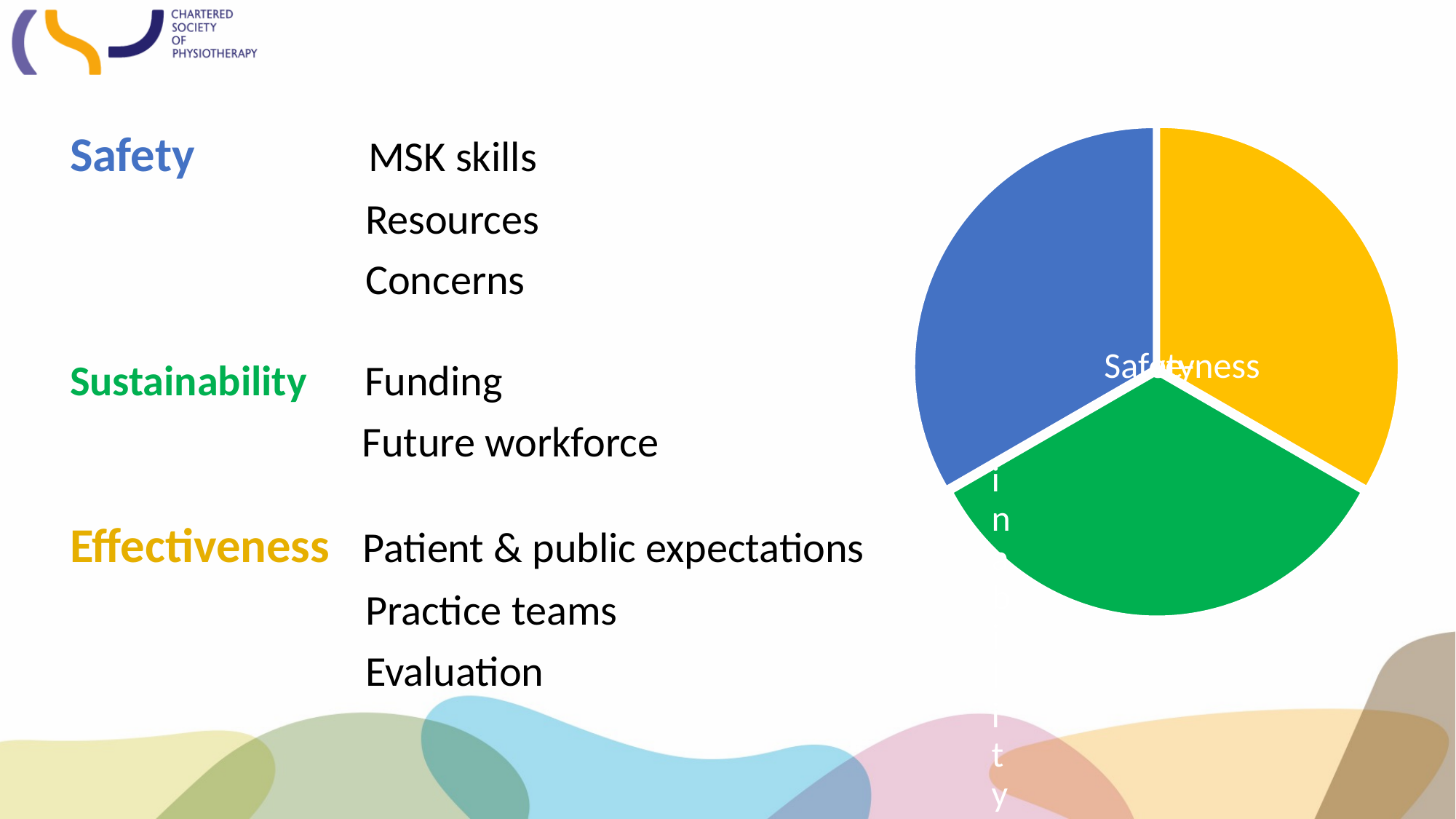

Effective-ness
Sustainability
Safety
Safety                  MSK skills
		        Resources
		        Concerns

Sustainability      Funding
	                   Future workforce

Effectiveness   Patient & public expectations
		        Practice teams
		        Evaluation